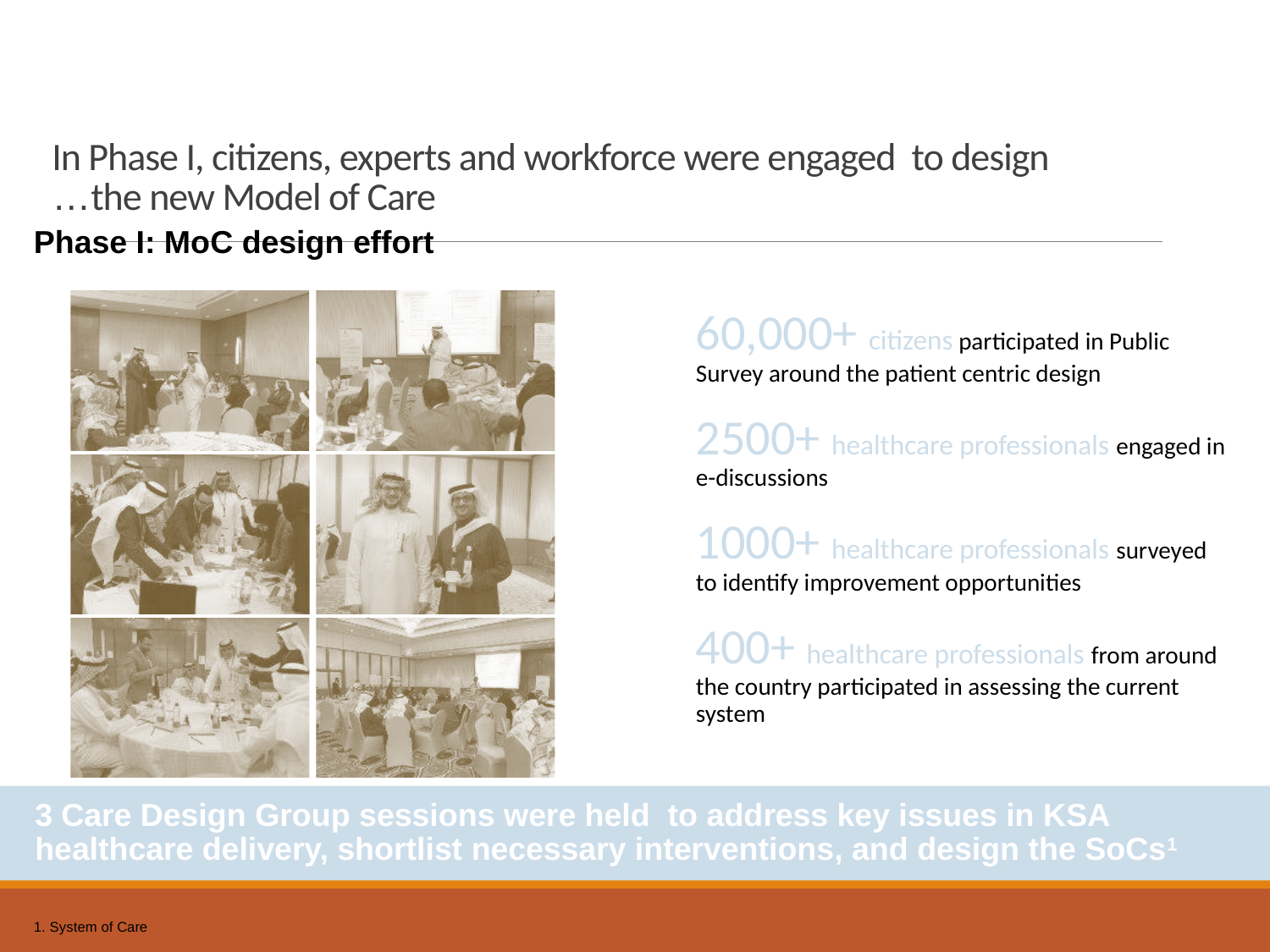

# In Phase I, citizens, experts and workforce were engaged  to design the new Model of Care…
Phase I: MoC design effort
60,000+ citizens participated in Public Survey around the patient centric design
2500+ healthcare professionals engaged in e-discussions
1000+ healthcare professionals surveyed to identify improvement opportunities
400+ healthcare professionals from around the country participated in assessing the current system

3 Care Design Group sessions were held  to address key issues in KSA healthcare delivery, shortlist necessary interventions, and design the SoCs1
1. System of Care